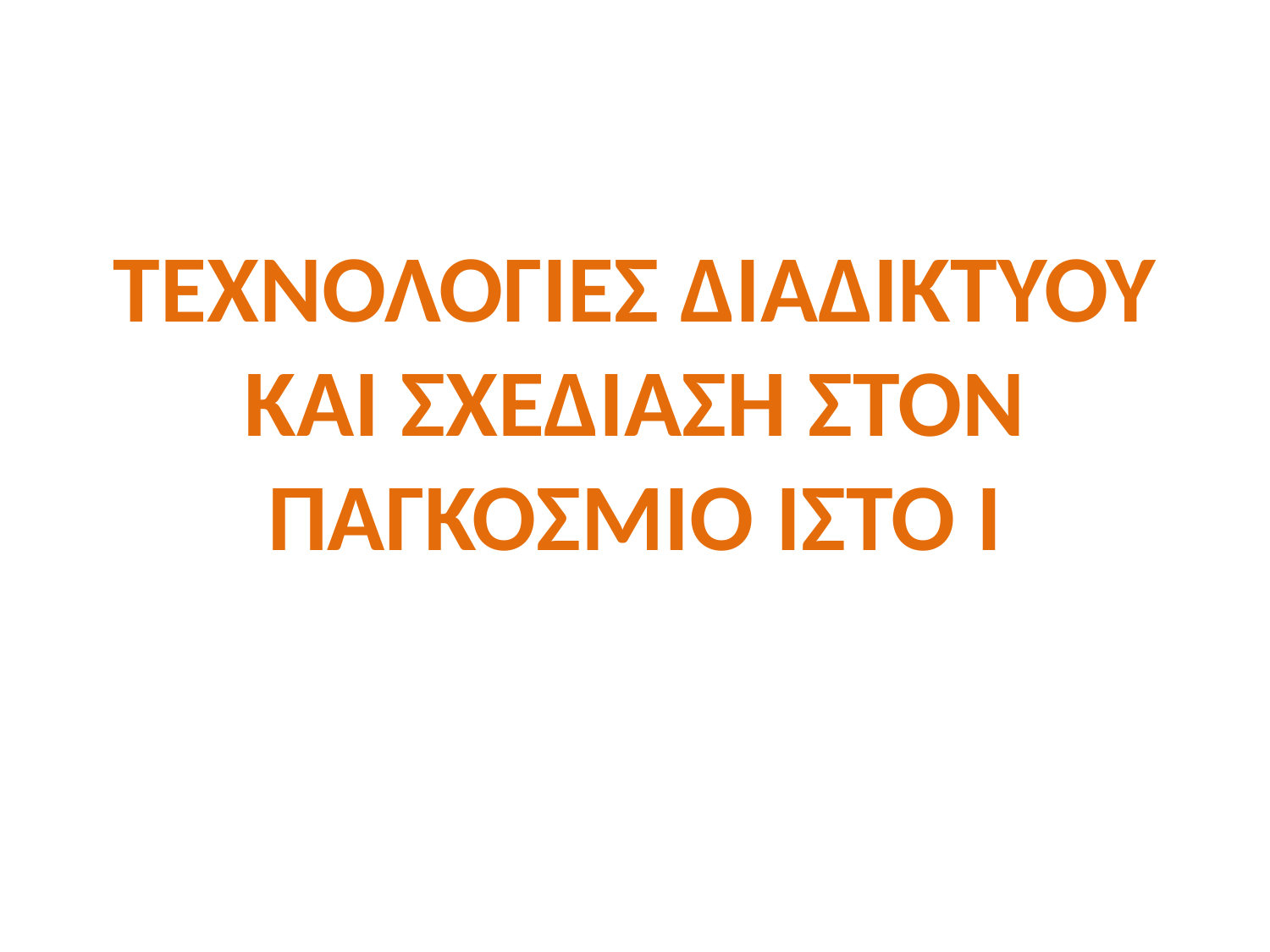

# ΤΕΧΝΟΛΟΓΙΕΣ ΔΙΑΔΙΚΤΥΟΥ ΚΑΙ ΣΧΕΔΙΑΣΗ ΣΤΟΝ ΠΑΓΚΟΣΜΙΟ ΙΣΤΟ Ι